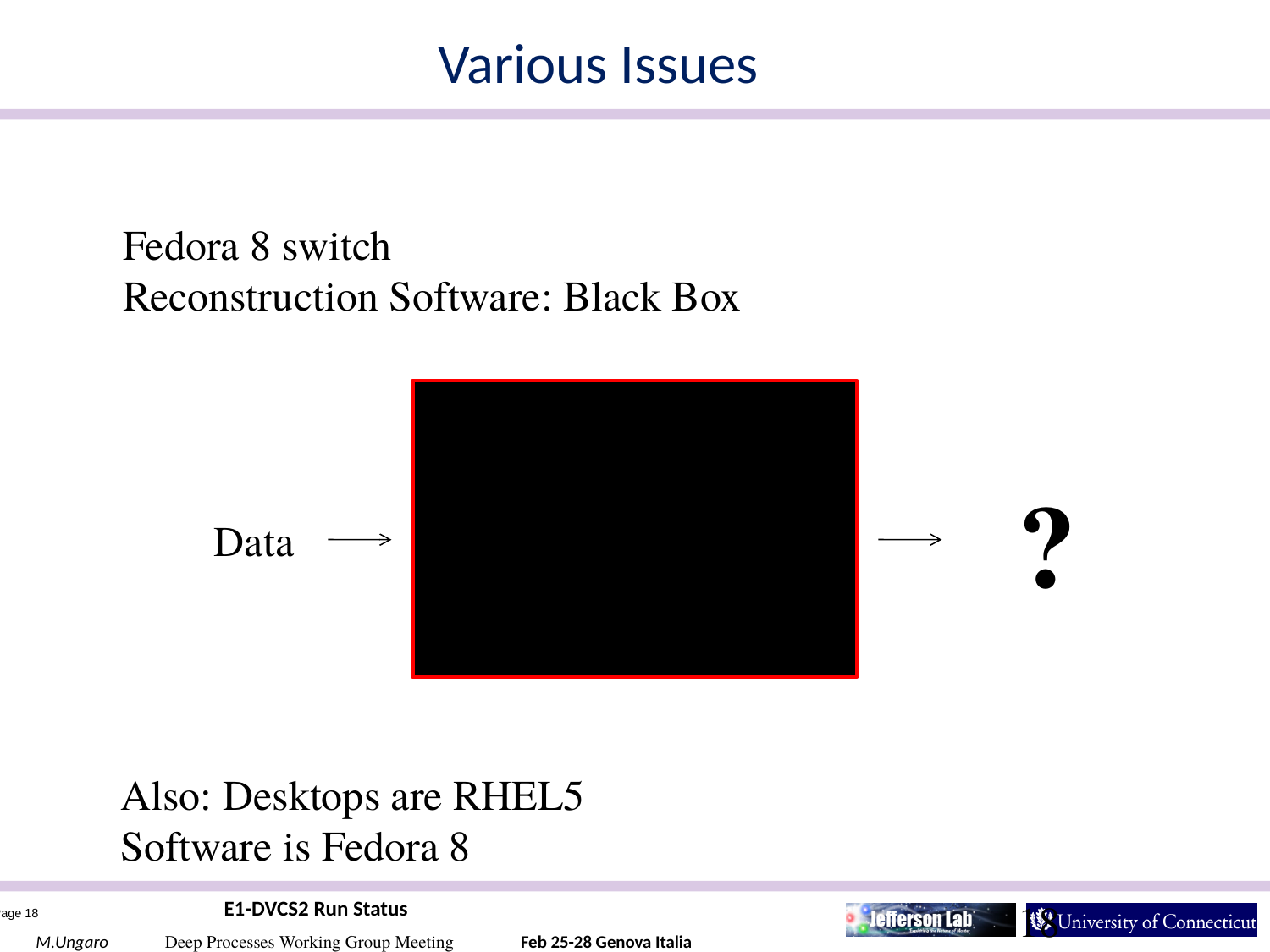

Various Issues
Fedora 8 switch
Reconstruction Software: Black Box

?
Data
Also: Desktops are RHEL5
Software is Fedora 8
18